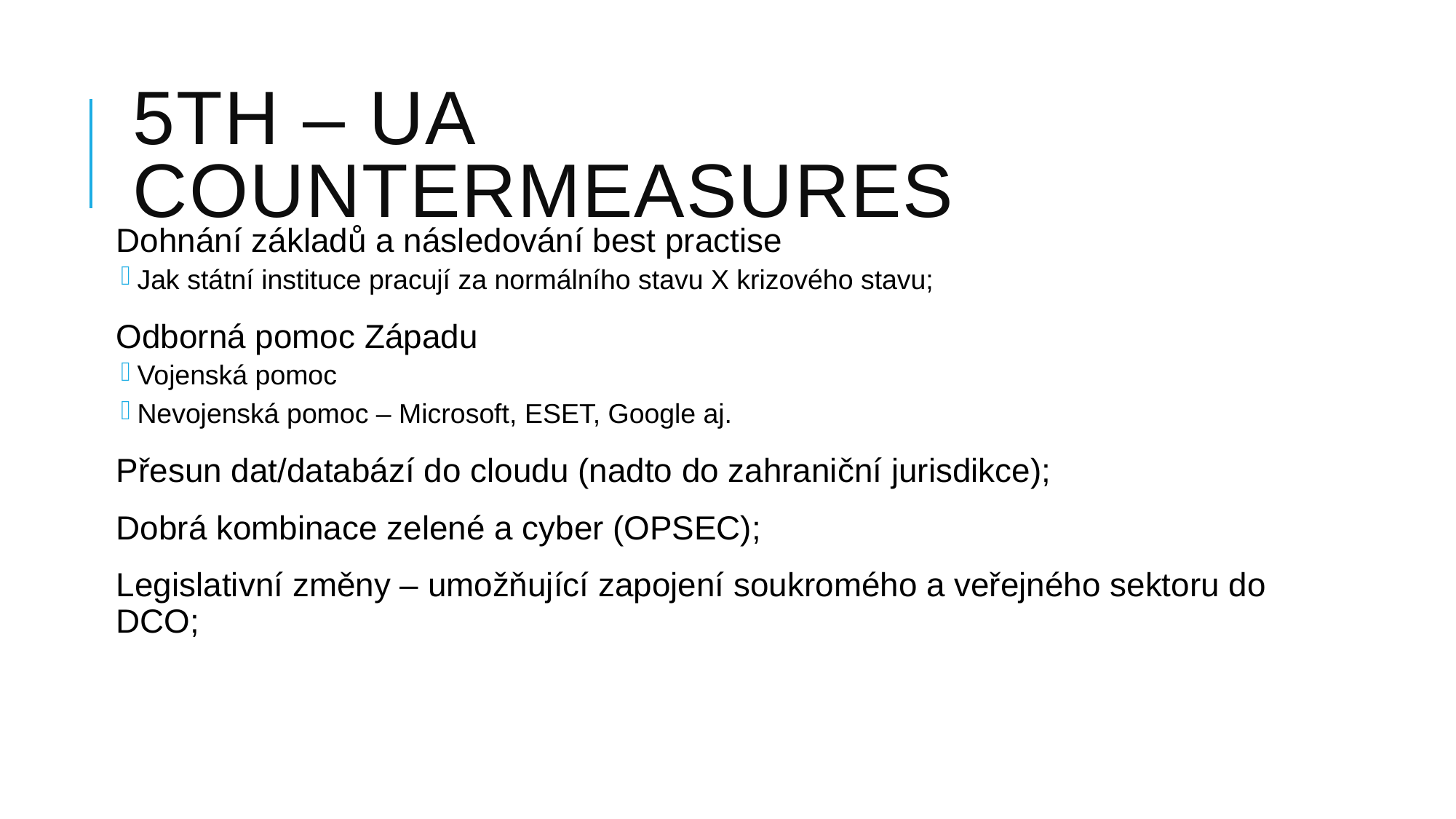

# 5th – UA countermeasures
Dohnání základů a následování best practise
Jak státní instituce pracují za normálního stavu X krizového stavu;
Odborná pomoc Západu
Vojenská pomoc
Nevojenská pomoc – Microsoft, ESET, Google aj.
Přesun dat/databází do cloudu (nadto do zahraniční jurisdikce);
Dobrá kombinace zelené a cyber (OPSEC);
Legislativní změny – umožňující zapojení soukromého a veřejného sektoru do DCO;